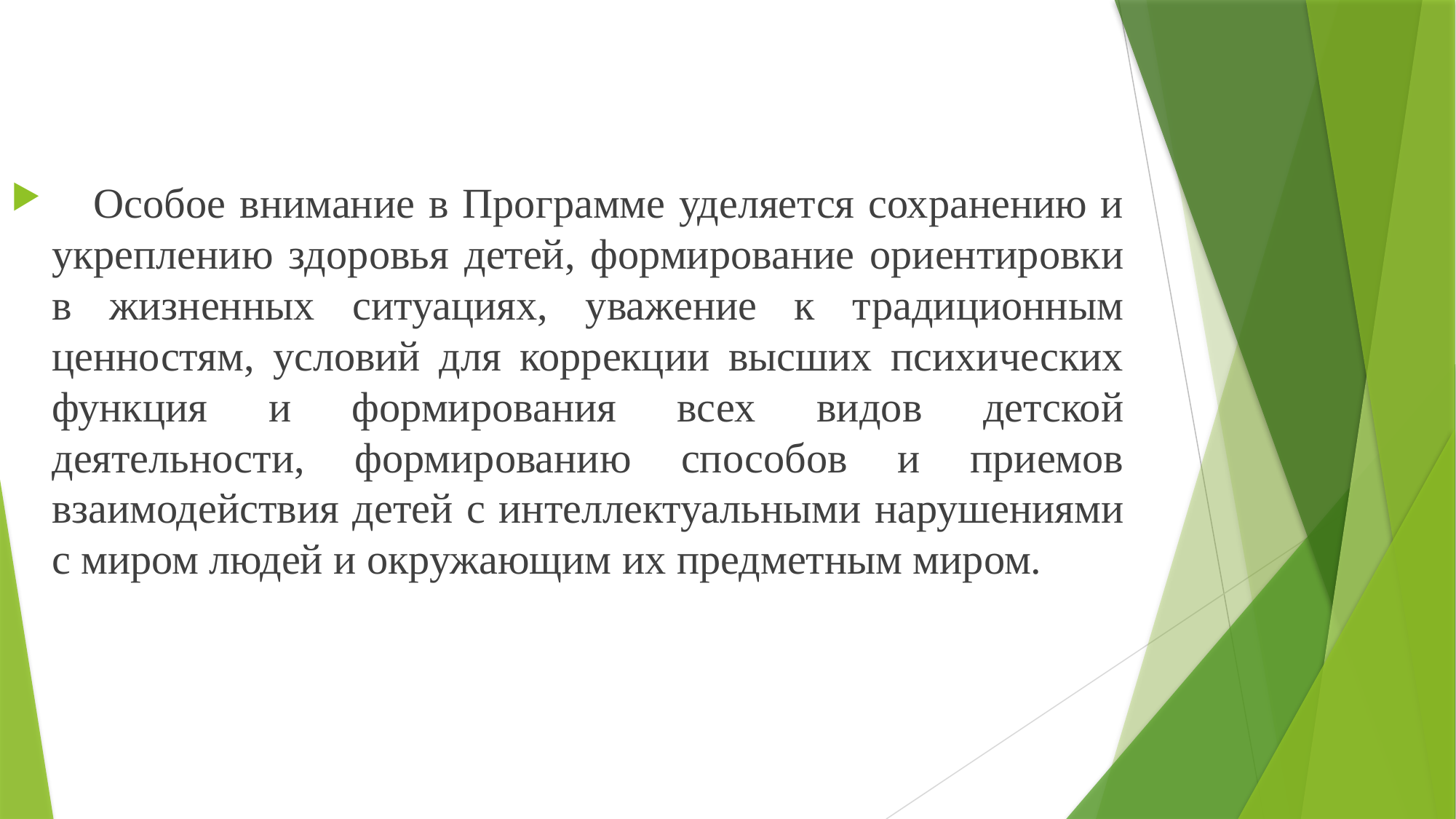

Особое внимание в Программе уделяется сохранению и укреплению здоровья детей, формирование ориентировки в жизненных ситуациях, уважение к традиционным ценностям, условий для коррекции высших психических функция и формирования всех видов детской деятельности, формированию способов и приемов взаимодействия детей с интеллектуальными нарушениями с миром людей и окружающим их предметным миром.